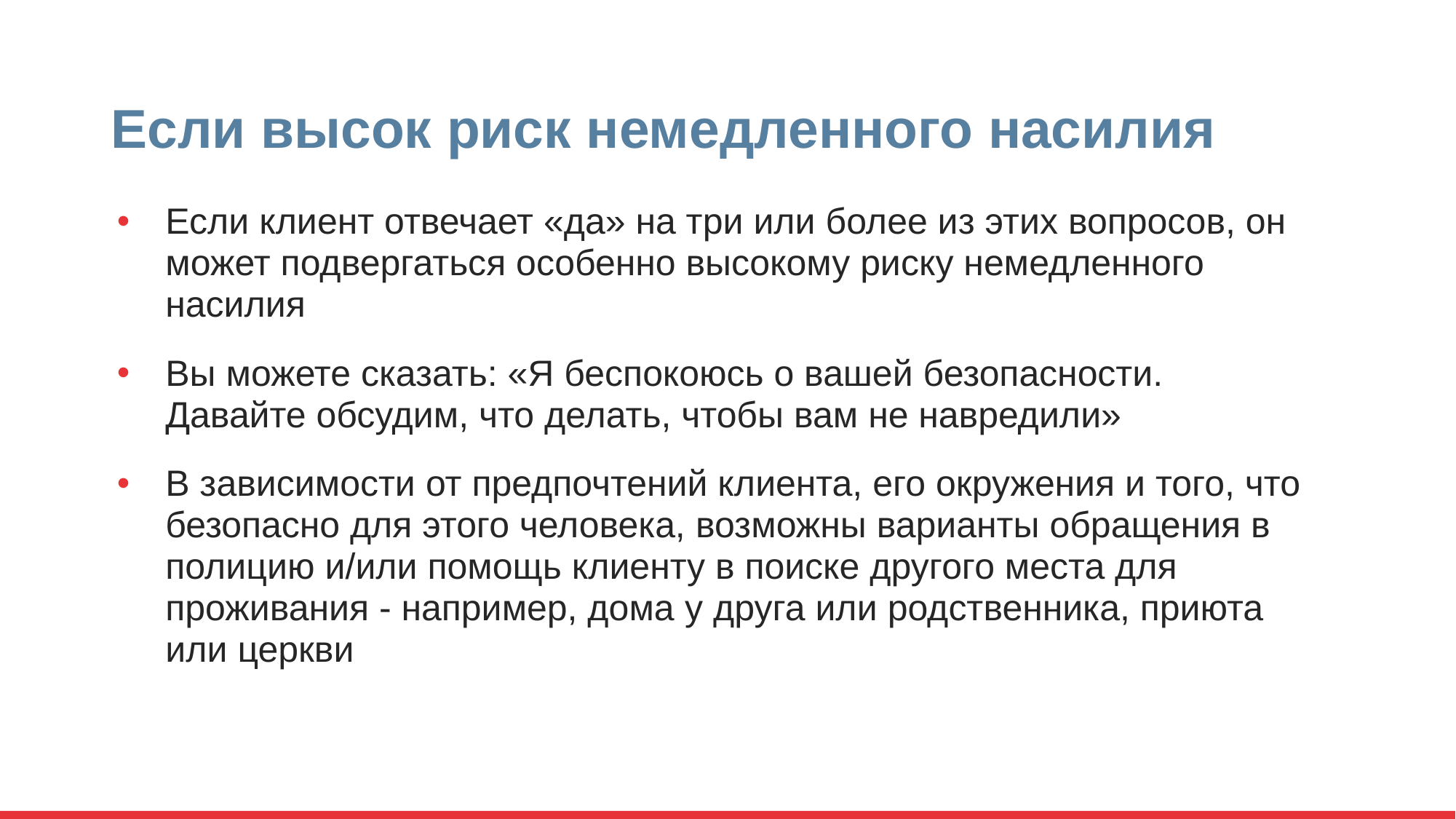

# Если высок риск немедленного насилия
Если клиент отвечает «да» на три или более из этих вопросов, он может подвергаться особенно высокому риску немедленного насилия
Вы можете сказать: «Я беспокоюсь о вашей безопасности. Давайте обсудим, что делать, чтобы вам не навредили»
В зависимости от предпочтений клиента, его окружения и того, что безопасно для этого человека, возможны варианты обращения в полицию и/или помощь клиенту в поиске другого места для проживания - например, дома у друга или родственника, приюта или церкви